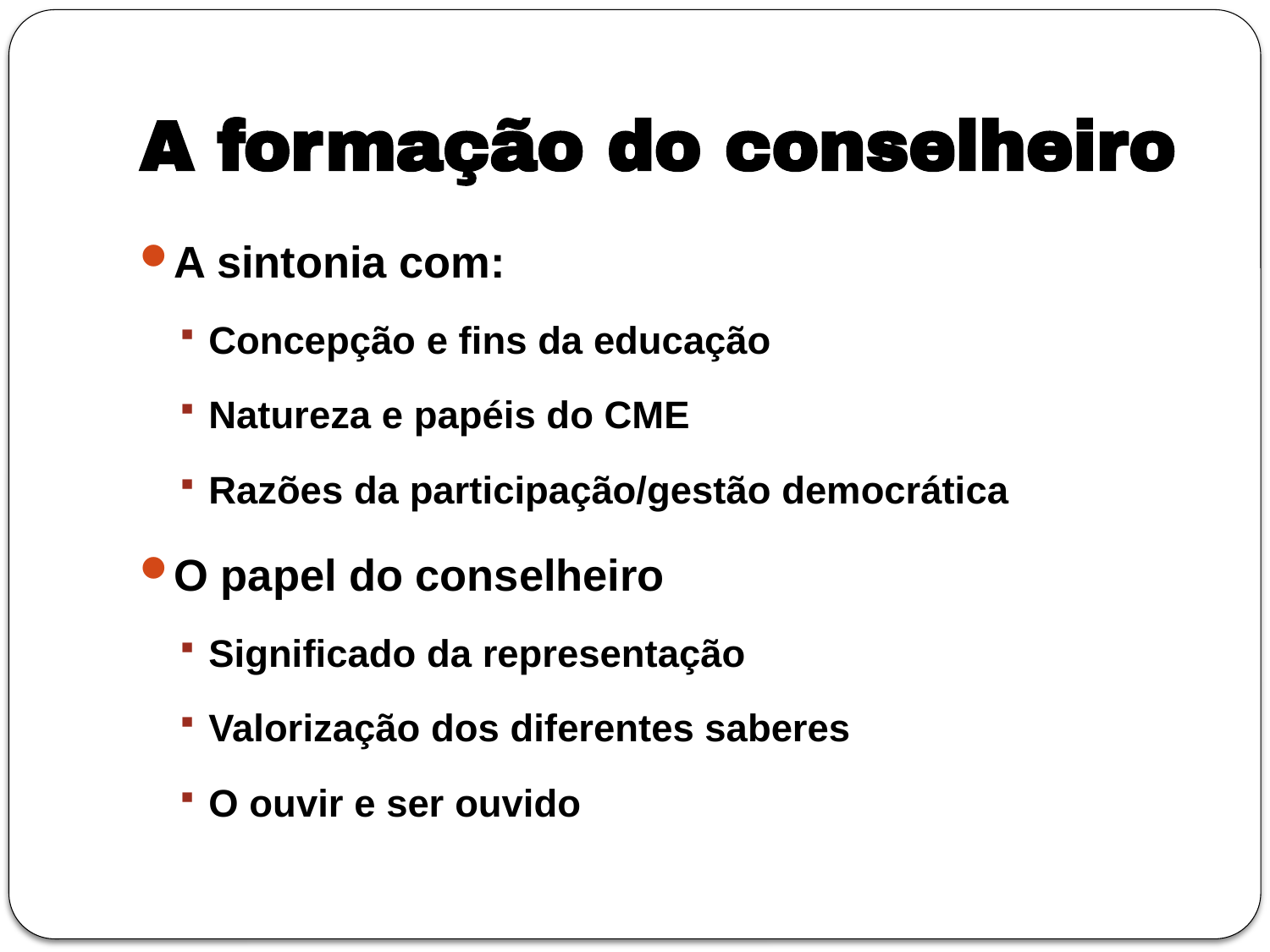

# A formação do conselheiro
A sintonia com:
Concepção e fins da educação
Natureza e papéis do CME
Razões da participação/gestão democrática
O papel do conselheiro
Significado da representação
Valorização dos diferentes saberes
O ouvir e ser ouvido